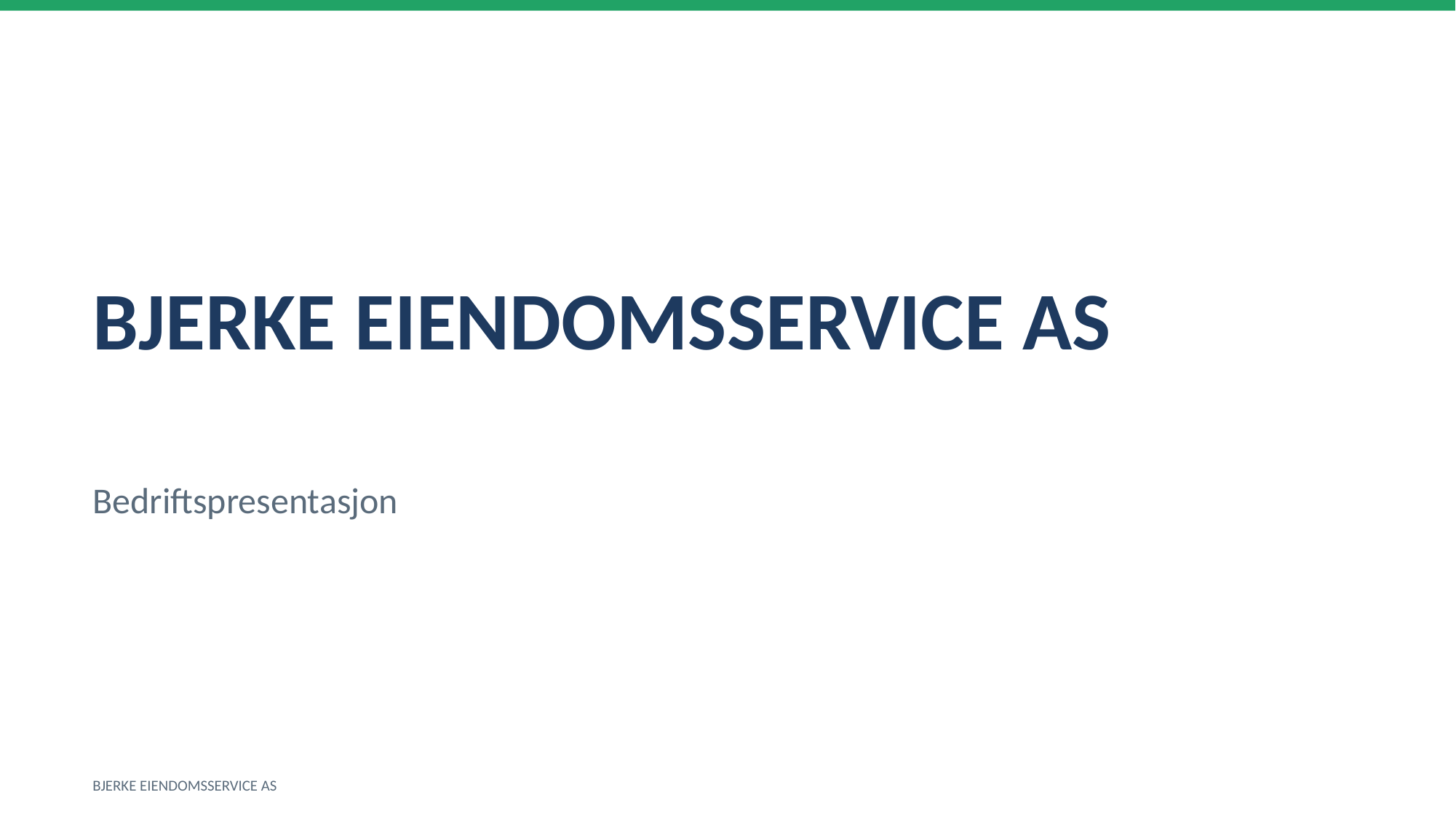

BJERKE EIENDOMSSERVICE AS
Bedriftspresentasjon
BJERKE EIENDOMSSERVICE AS